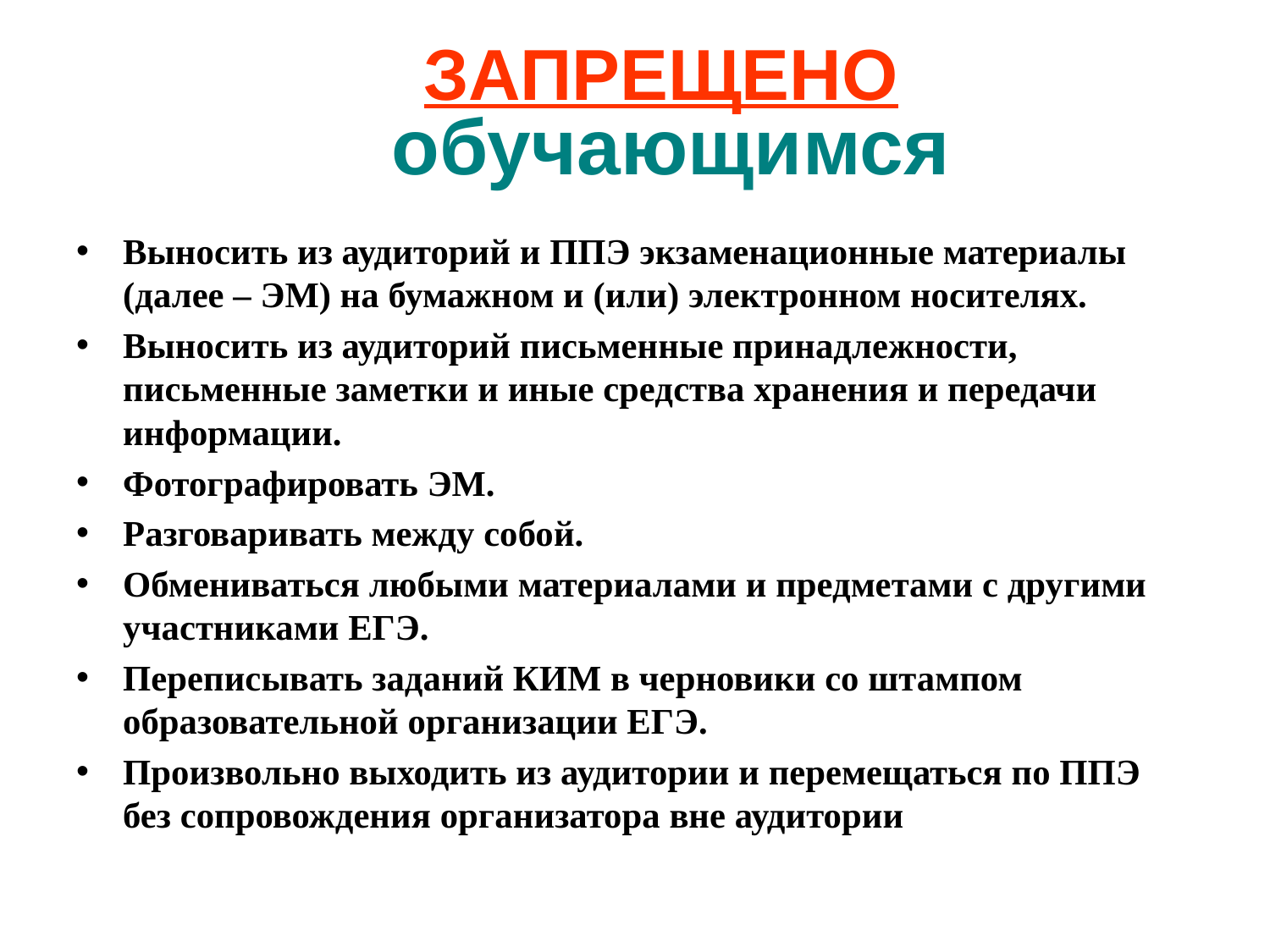

# ЗАПРЕЩЕНО обучающимся
Выносить из аудиторий и ППЭ экзаменационные материалы (далее – ЭМ) на бумажном и (или) электронном носителях.
Выносить из аудиторий письменные принадлежности, письменные заметки и иные средства хранения и передачи информации.
Фотографировать ЭМ.
Разговаривать между собой.
Обмениваться любыми материалами и предметами с другими участниками ЕГЭ.
Переписывать заданий КИМ в черновики со штампом образовательной организации ЕГЭ.
Произвольно выходить из аудитории и перемещаться по ППЭ без сопровождения организатора вне аудитории